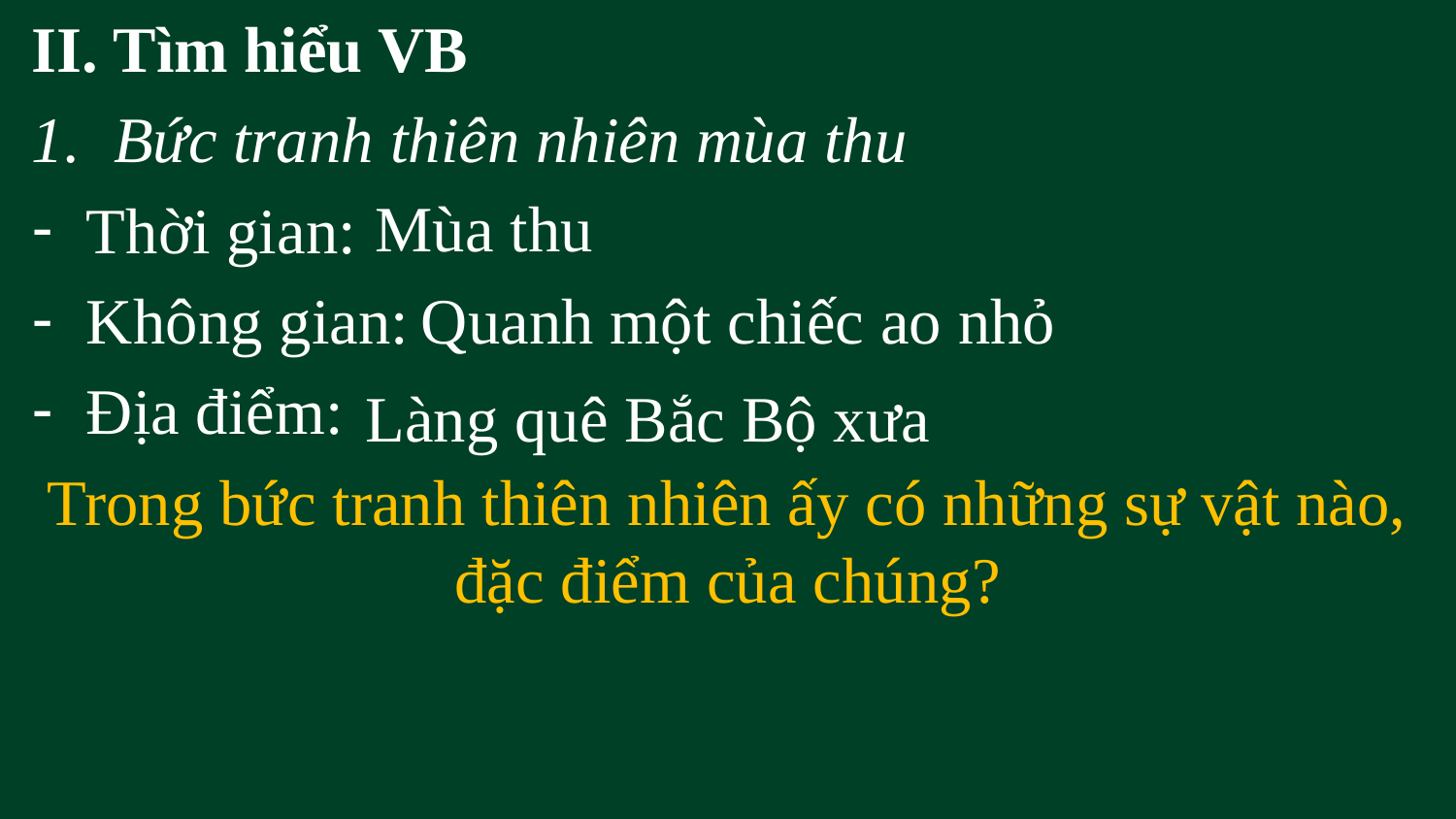

II. Tìm hiểu VB
Bức tranh thiên nhiên mùa thu
Thời gian:
Không gian:
Địa điểm:
Trong bức tranh thiên nhiên ấy có những sự vật nào, đặc điểm của chúng?
Mùa thu
Quanh một chiếc ao nhỏ
Làng quê Bắc Bộ xưa